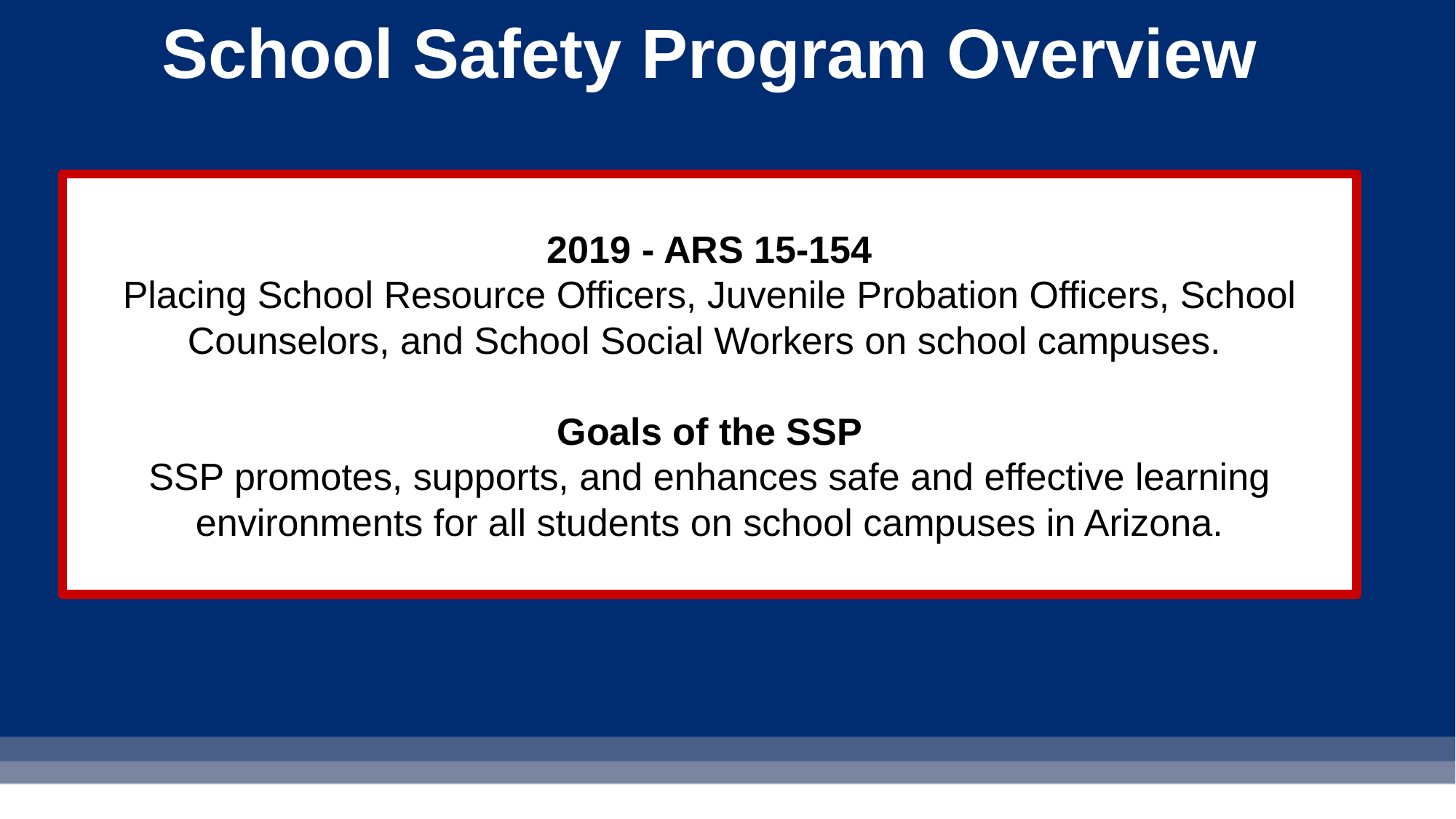

# School Safety Program Overview

2019 - ARS 15-154
Placing School Resource Officers, Juvenile Probation Officers, School Counselors, and School Social Workers on school campuses.

Goals of the SSP
SSP promotes, supports, and enhances safe and effective learning environments for all students on school campuses in Arizona.